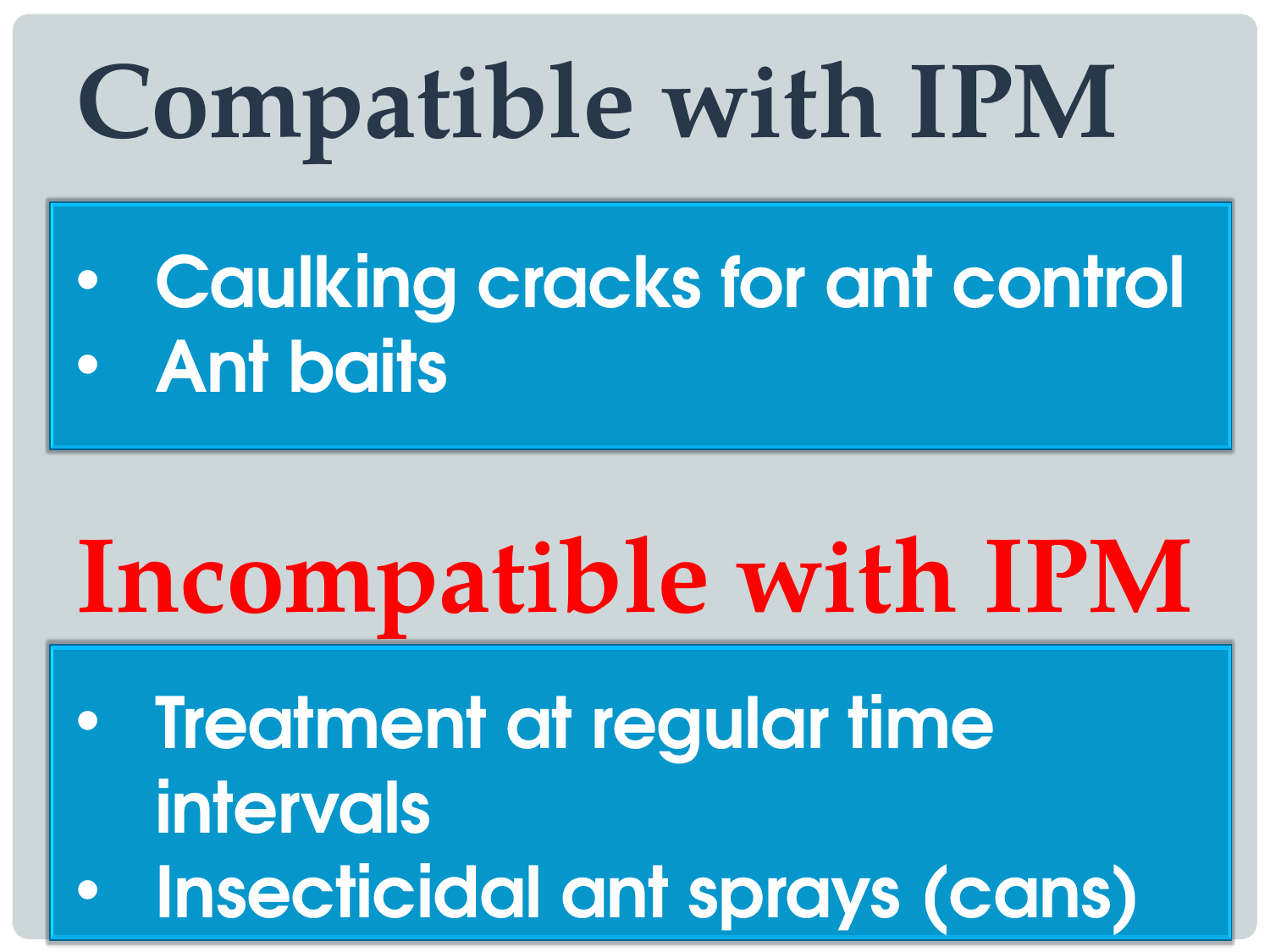

Compatible with IPM

Caulking cracks for ant control
Ant baits

Incompatible with IPM

Treatment at regular time intervals
Insecticidal ant sprays (cans)